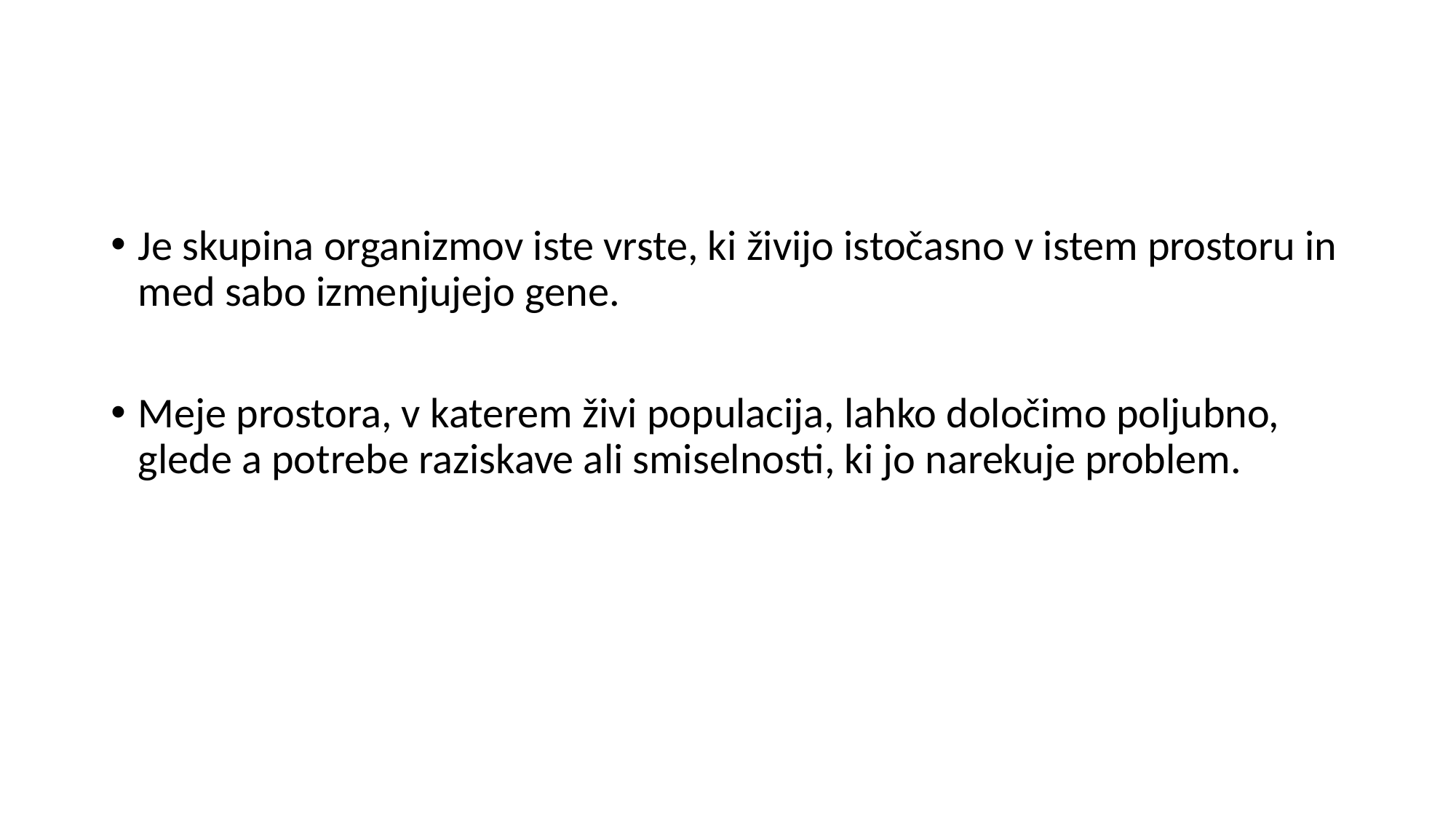

#
Je skupina organizmov iste vrste, ki živijo istočasno v istem prostoru in med sabo izmenjujejo gene.

Meje prostora, v katerem živi populacija, lahko določimo poljubno, glede a potrebe raziskave ali smiselnosti, ki jo narekuje problem.